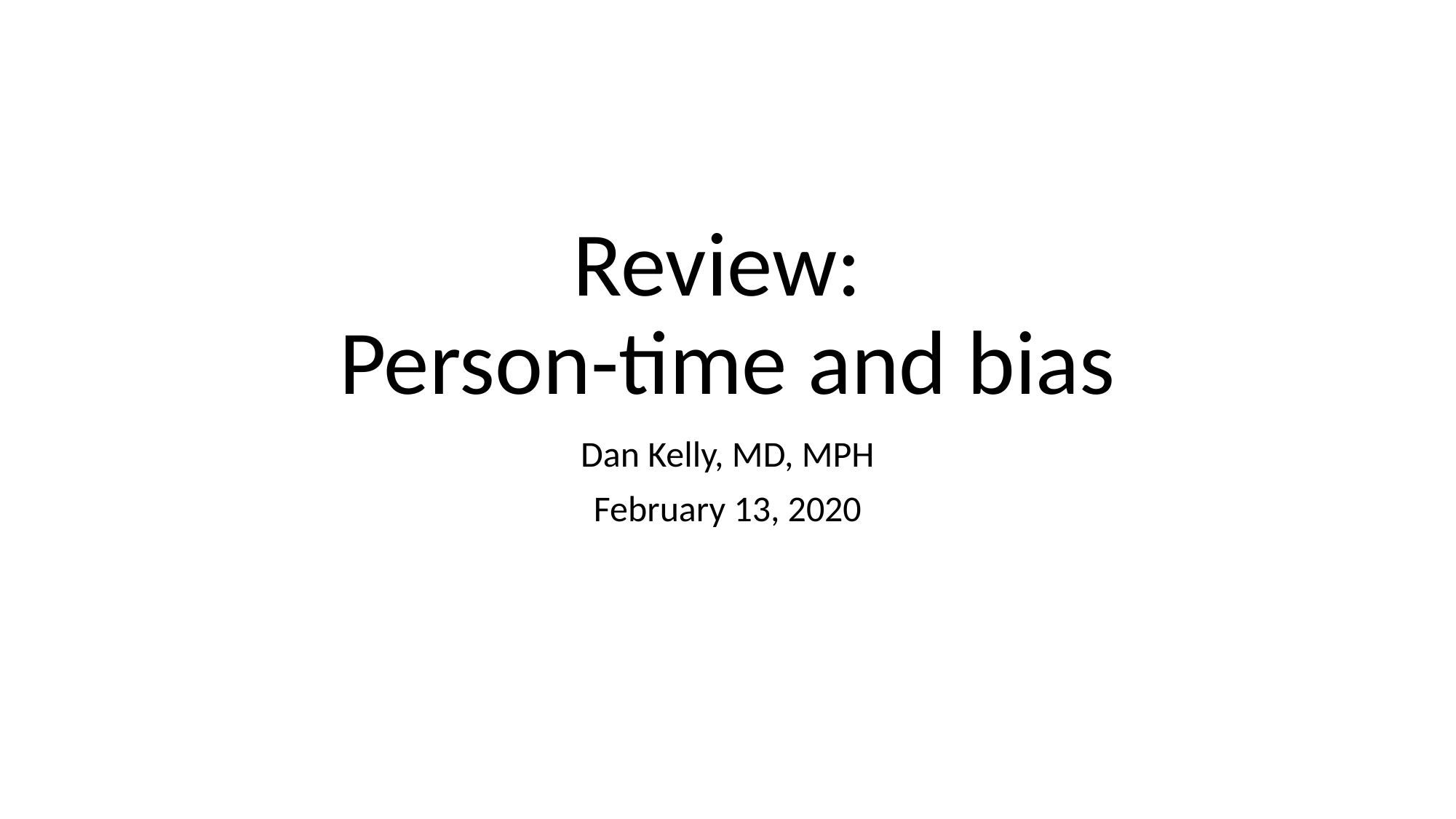

# Review: Person-time and bias
Dan Kelly, MD, MPH
February 13, 2020